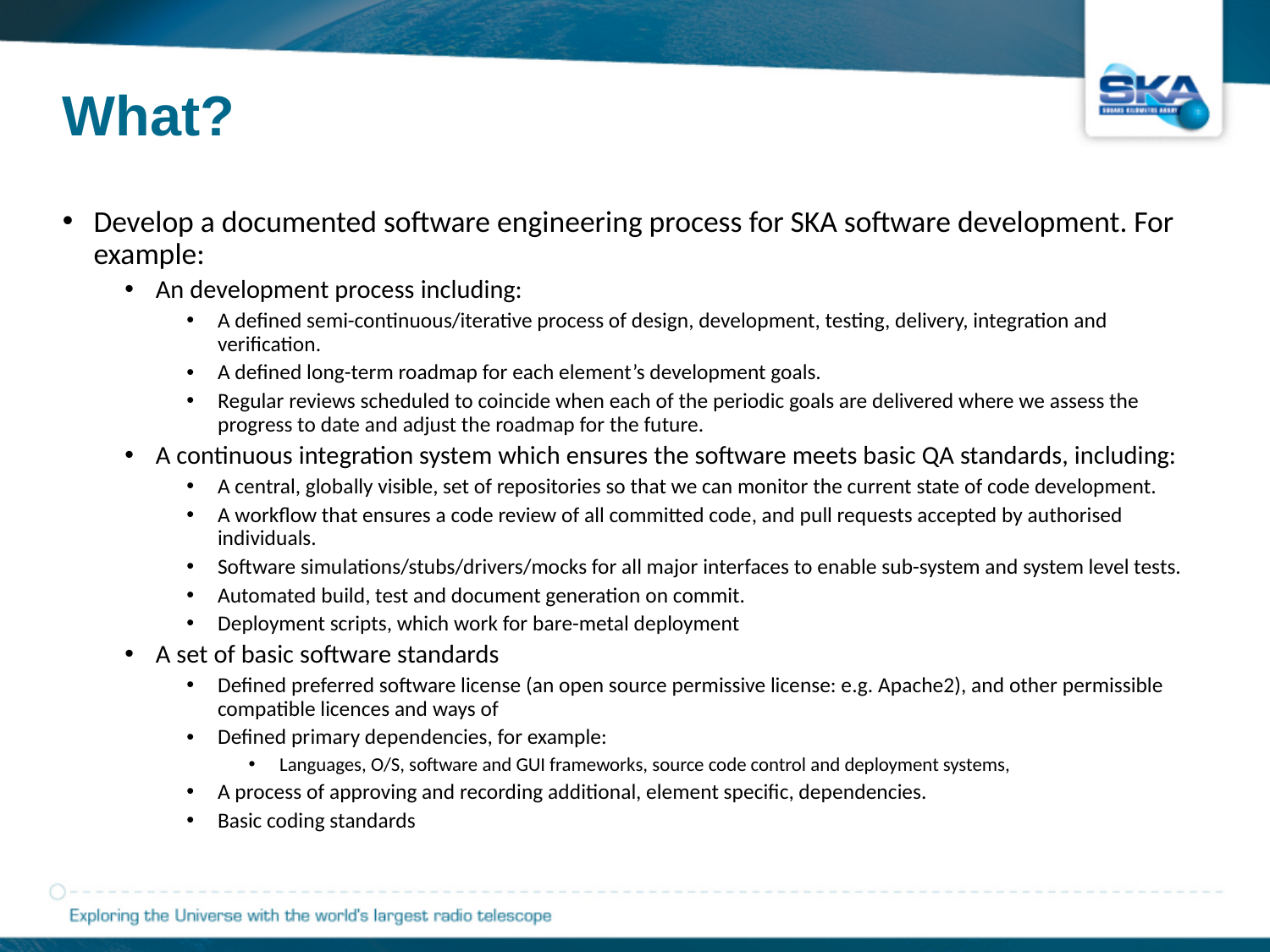

# What?
Develop a documented software engineering process for SKA software development. For example:
An development process including:
A defined semi-continuous/iterative process of design, development, testing, delivery, integration and verification.
A defined long-term roadmap for each element’s development goals.
Regular reviews scheduled to coincide when each of the periodic goals are delivered where we assess the progress to date and adjust the roadmap for the future.
A continuous integration system which ensures the software meets basic QA standards, including:
A central, globally visible, set of repositories so that we can monitor the current state of code development.
A workflow that ensures a code review of all committed code, and pull requests accepted by authorised individuals.
Software simulations/stubs/drivers/mocks for all major interfaces to enable sub-system and system level tests.
Automated build, test and document generation on commit.
Deployment scripts, which work for bare-metal deployment
A set of basic software standards
Defined preferred software license (an open source permissive license: e.g. Apache2), and other permissible compatible licences and ways of
Defined primary dependencies, for example:
Languages, O/S, software and GUI frameworks, source code control and deployment systems,
A process of approving and recording additional, element specific, dependencies.
Basic coding standards